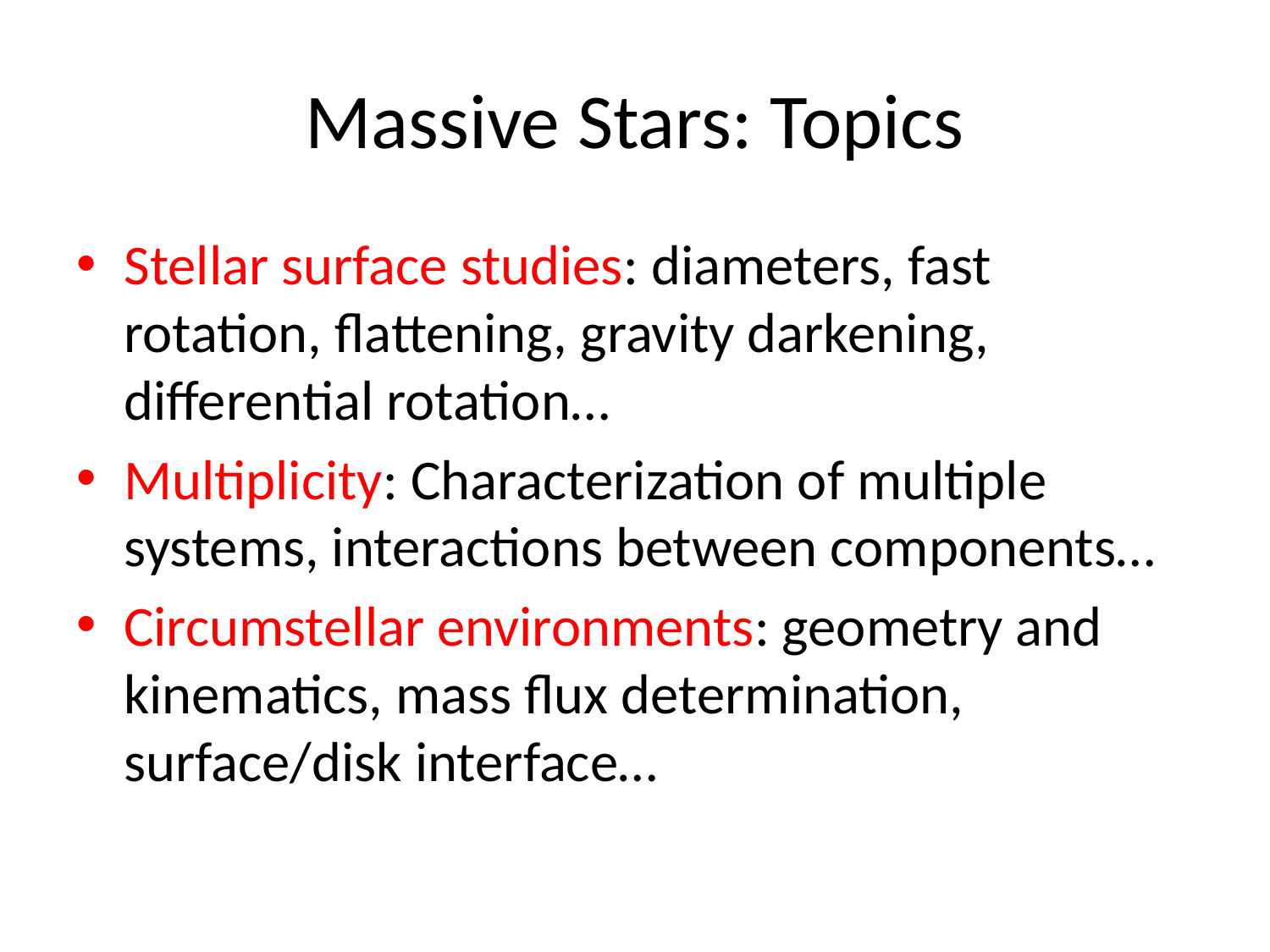

# Massive Stars: Topics
Stellar surface studies: diameters, fast rotation, flattening, gravity darkening, differential rotation…
Multiplicity: Characterization of multiple systems, interactions between components…
Circumstellar environments: geometry and kinematics, mass flux determination, surface/disk interface…